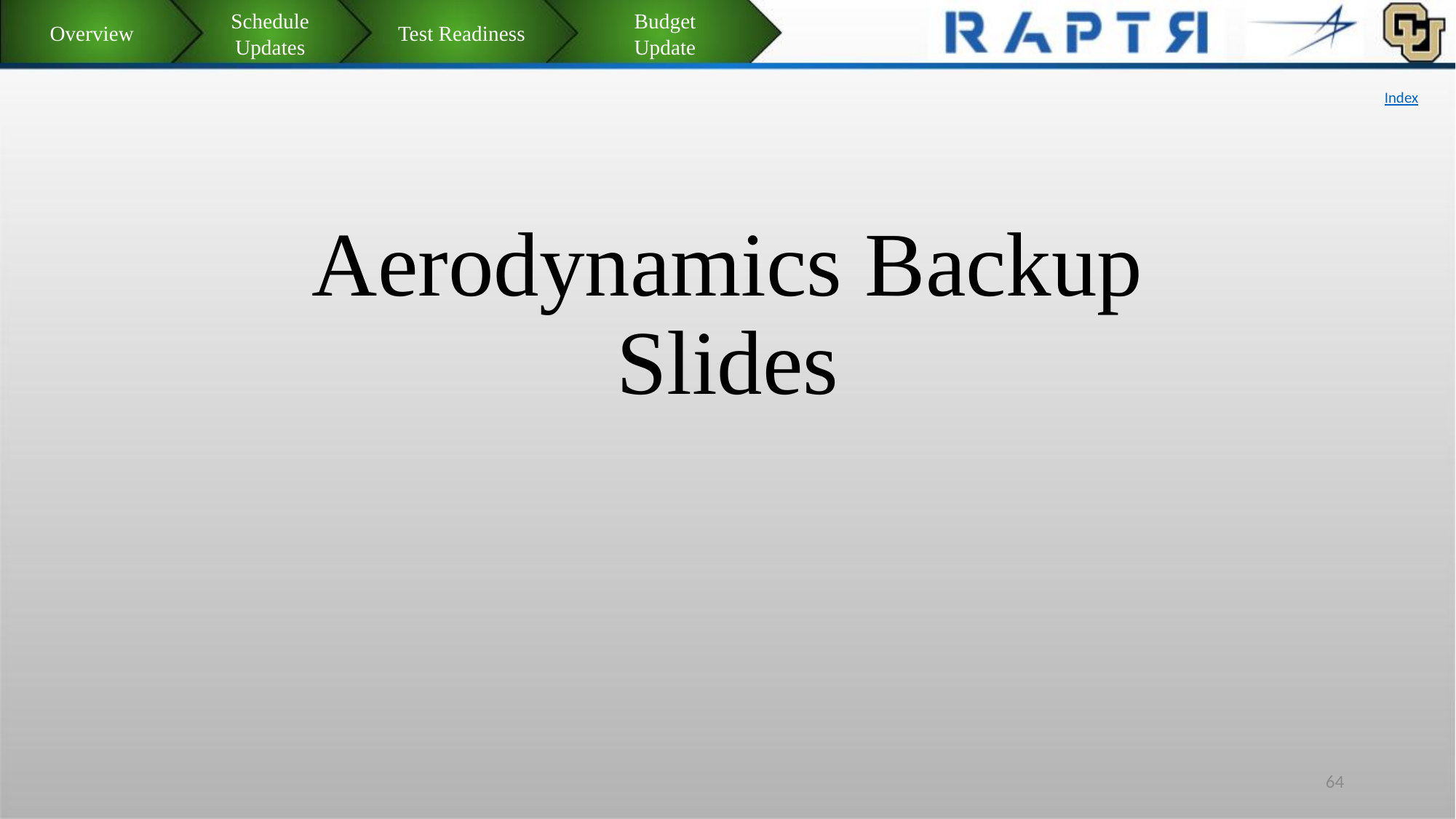

Schedule
Updates
Budget
Update
Test Readiness
Overview
Index
# Aerodynamics Backup Slides
64